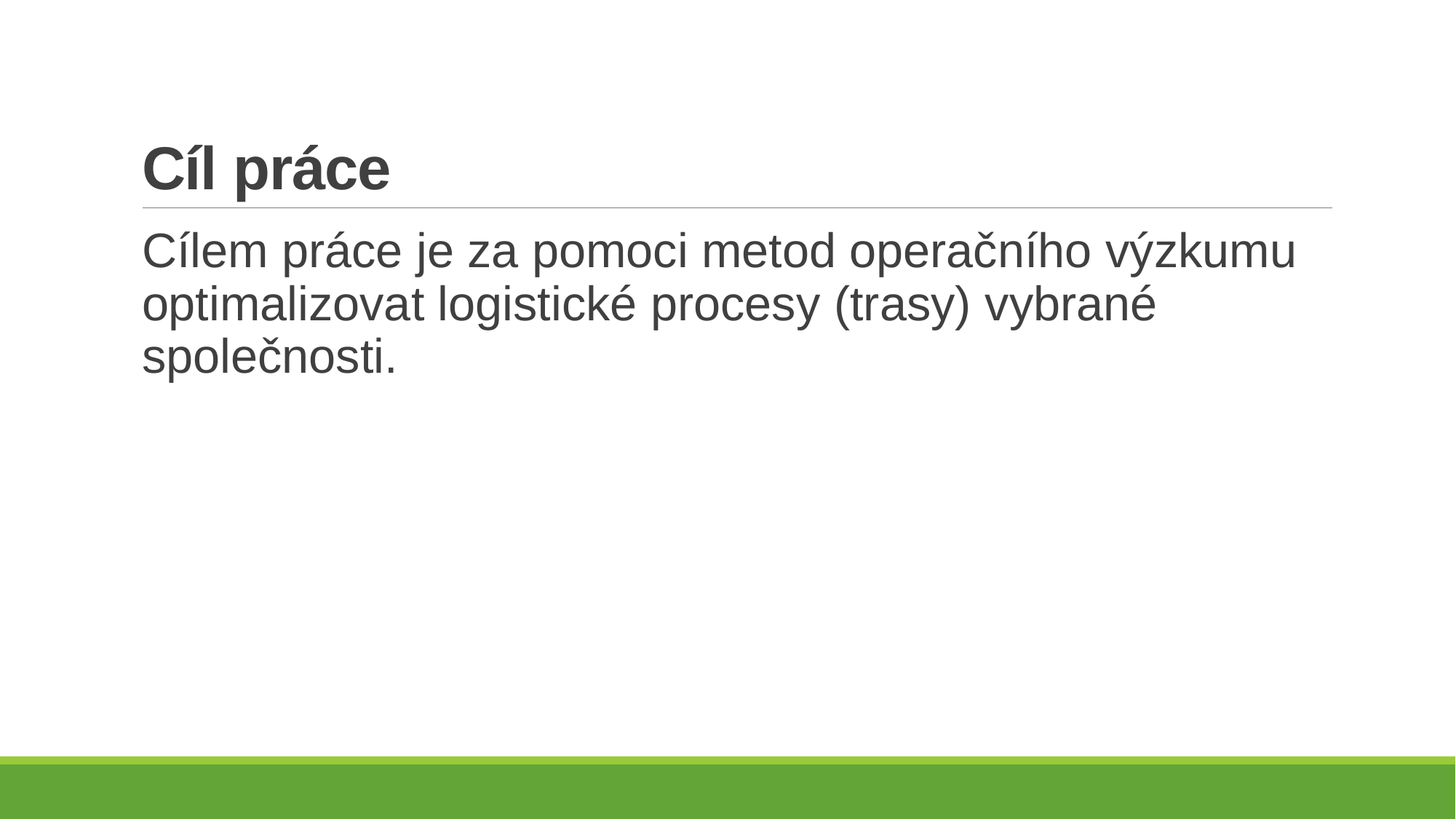

# Cíl práce
Cílem práce je za pomoci metod operačního výzkumu optimalizovat logistické procesy (trasy) vybrané společnosti.